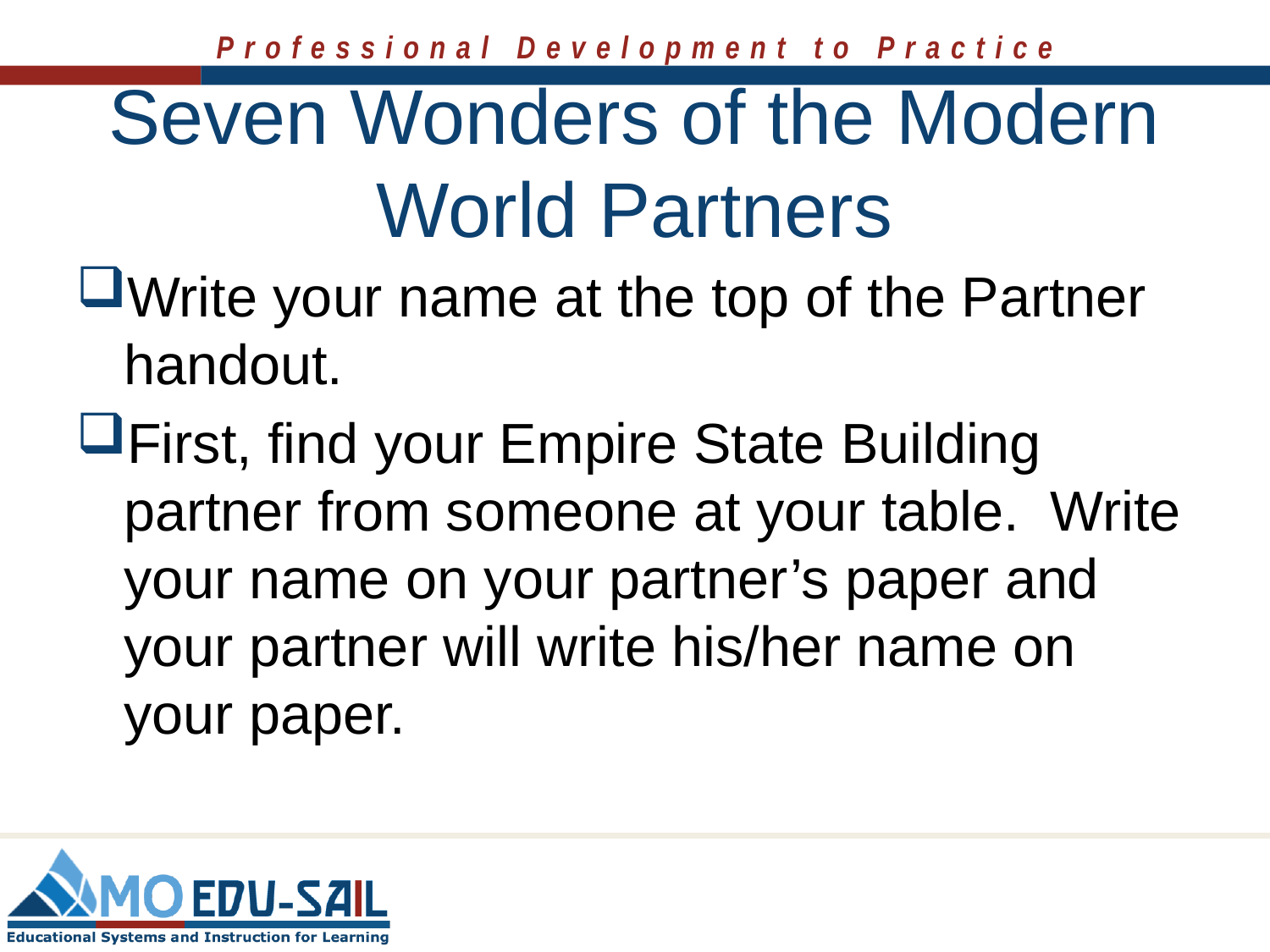

# Seven Wonders of the Modern World Partners
Write your name at the top of the Partner handout.
First, find your Empire State Building partner from someone at your table.  Write your name on your partner’s paper and your partner will write his/her name on your paper.